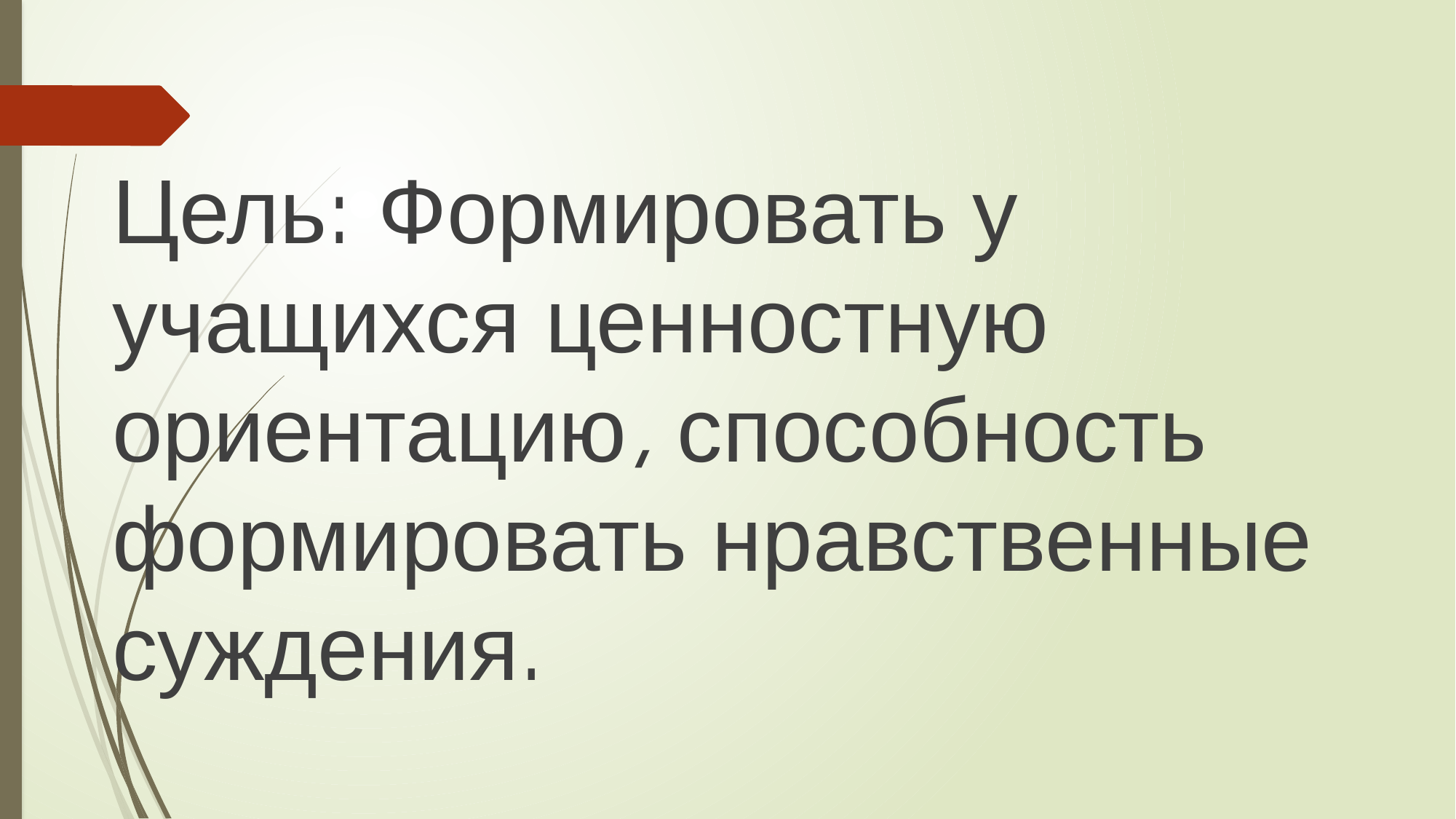

Цель: Формировать у учащихся ценностную ориентацию, способность формировать нравственные суждения.